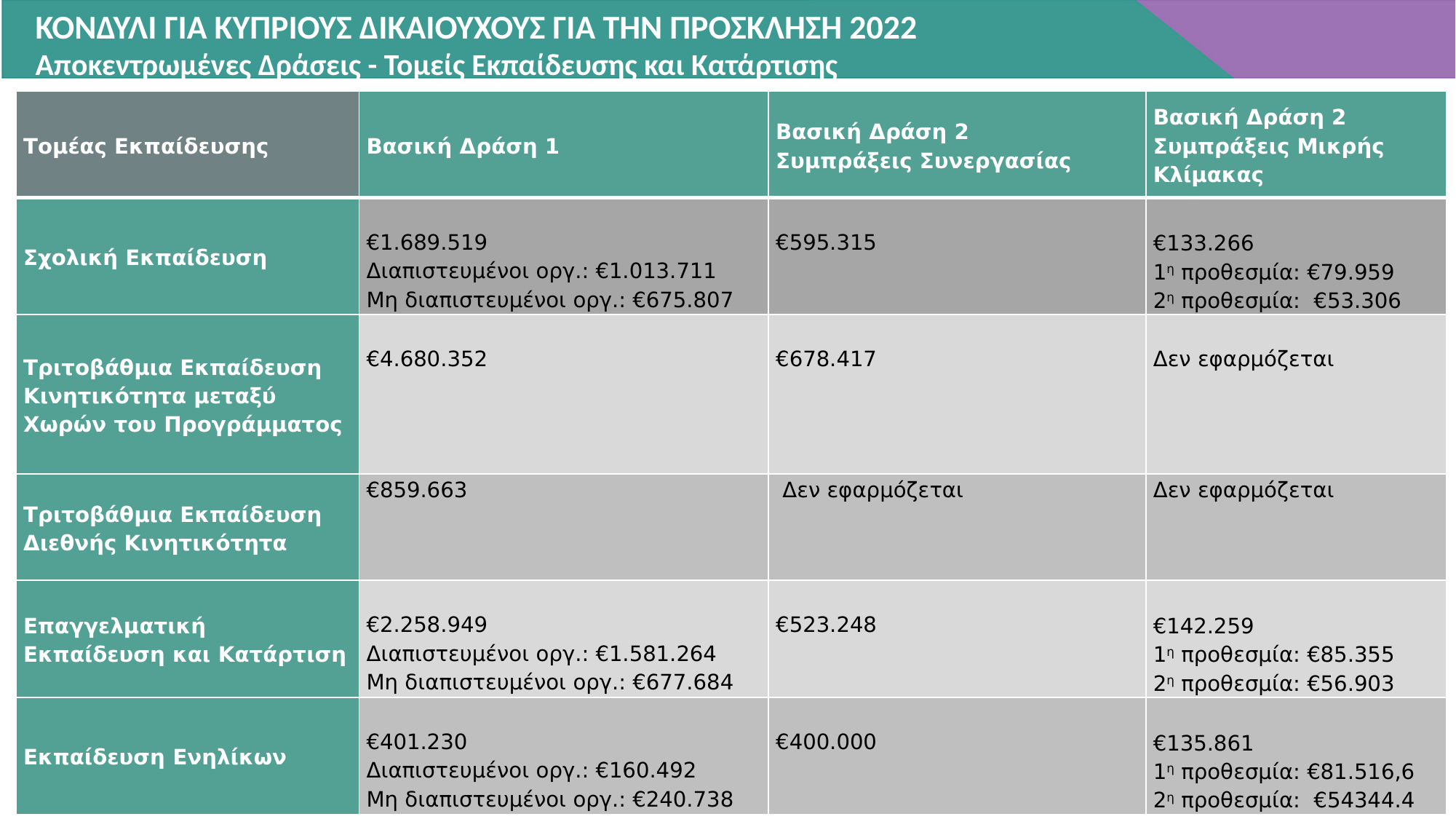

ΚΟΝΔΥΛΙ ΓΙΑ ΚΥΠΡΙΟΥΣ ΔΙΚΑΙΟΥΧΟΥΣ ΓΙΑ ΤΗΝ ΠΡΟΣΚΛΗΣΗ 2022
Αποκεντρωμένες Δράσεις - Τομείς Εκπαίδευσης και Κατάρτισης
| Τομέας Εκπαίδευσης | Βασική Δράση 1 | Βασική Δράση 2 Συμπράξεις Συνεργασίας | Βασική Δράση 2 Συμπράξεις Μικρής Κλίμακας |
| --- | --- | --- | --- |
| Σχολική Εκπαίδευση | €1.689.519 Διαπιστευμένοι οργ.: €1.013.711 Μη διαπιστευμένοι οργ.: €675.807 | €595.315 | €133.266 1η προθεσμία: €79.959 2η προθεσμία: €53.306 |
| Τριτοβάθμια Εκπαίδευση Κινητικότητα μεταξύ Χωρών του Προγράμματος | €4.680.352 | €678.417 | Δεν εφαρμόζεται |
| Τριτοβάθμια Εκπαίδευση Διεθνής Κινητικότητα | €859.663 | Δεν εφαρμόζεται | Δεν εφαρμόζεται |
| Επαγγελματική Eκπαίδευση και Kατάρτιση | €2.258.949 Διαπιστευμένοι οργ.: €1.581.264 Μη διαπιστευμένοι οργ.: €677.684 | €523.248 | €142.259 1η προθεσμία: €85.355 2η προθεσμία: €56.903 |
| Εκπαίδευση Eνηλίκων | €401.230 Διαπιστευμένοι οργ.: €160.492 Μη διαπιστευμένοι οργ.: €240.738 | €400.000 | €135.861 1η προθεσμία: €81.516,6 2η προθεσμία: €54344.4 |

LOREM IPSUM
LOREM IPSUM
LOREM IPSUM